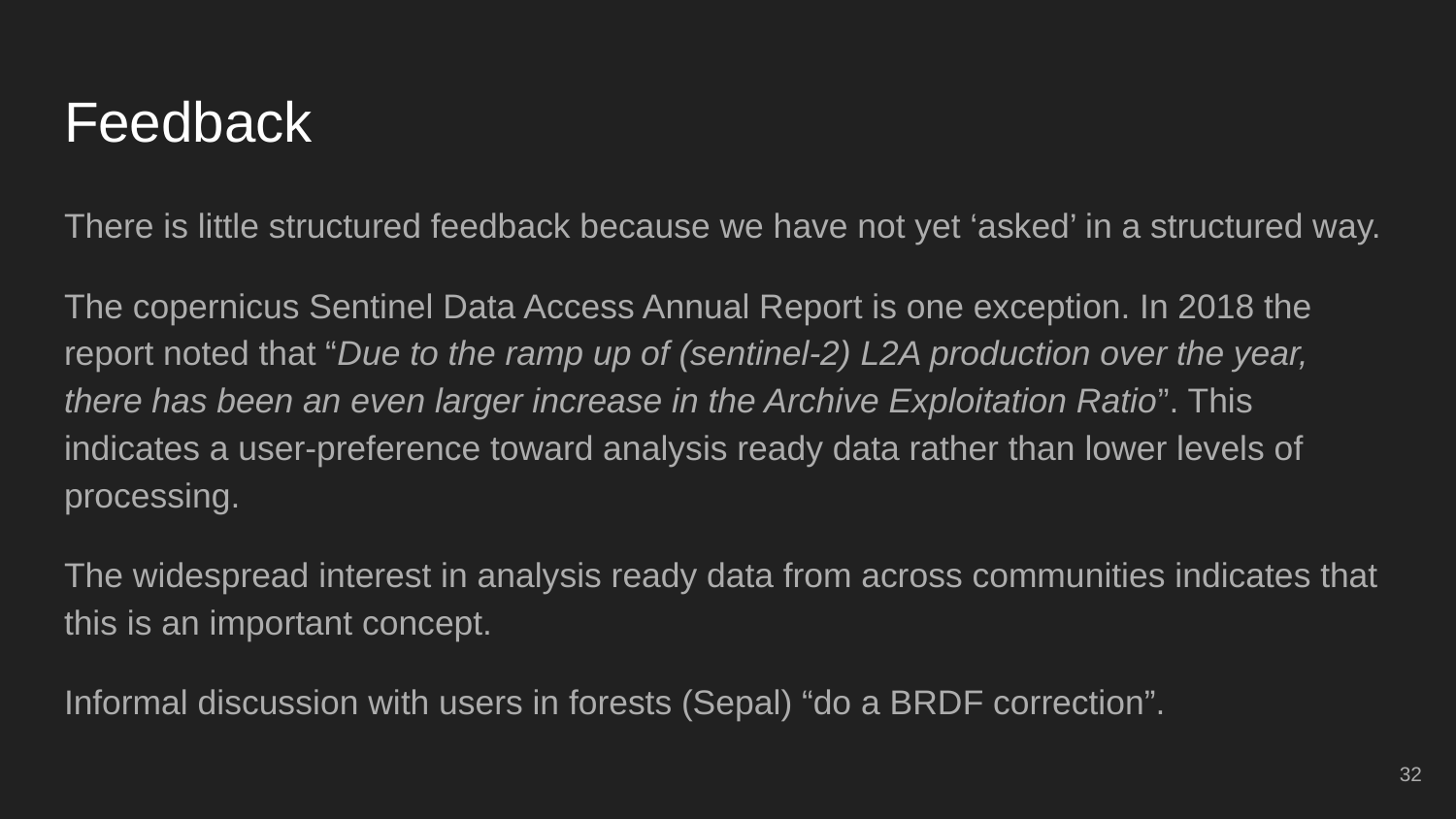

# Feedback
There is little structured feedback because we have not yet ‘asked’ in a structured way.
The copernicus Sentinel Data Access Annual Report is one exception. In 2018 the report noted that “Due to the ramp up of (sentinel-2) L2A production over the year, there has been an even larger increase in the Archive Exploitation Ratio”. This indicates a user-preference toward analysis ready data rather than lower levels of processing.
The widespread interest in analysis ready data from across communities indicates that this is an important concept.
Informal discussion with users in forests (Sepal) “do a BRDF correction”.

32